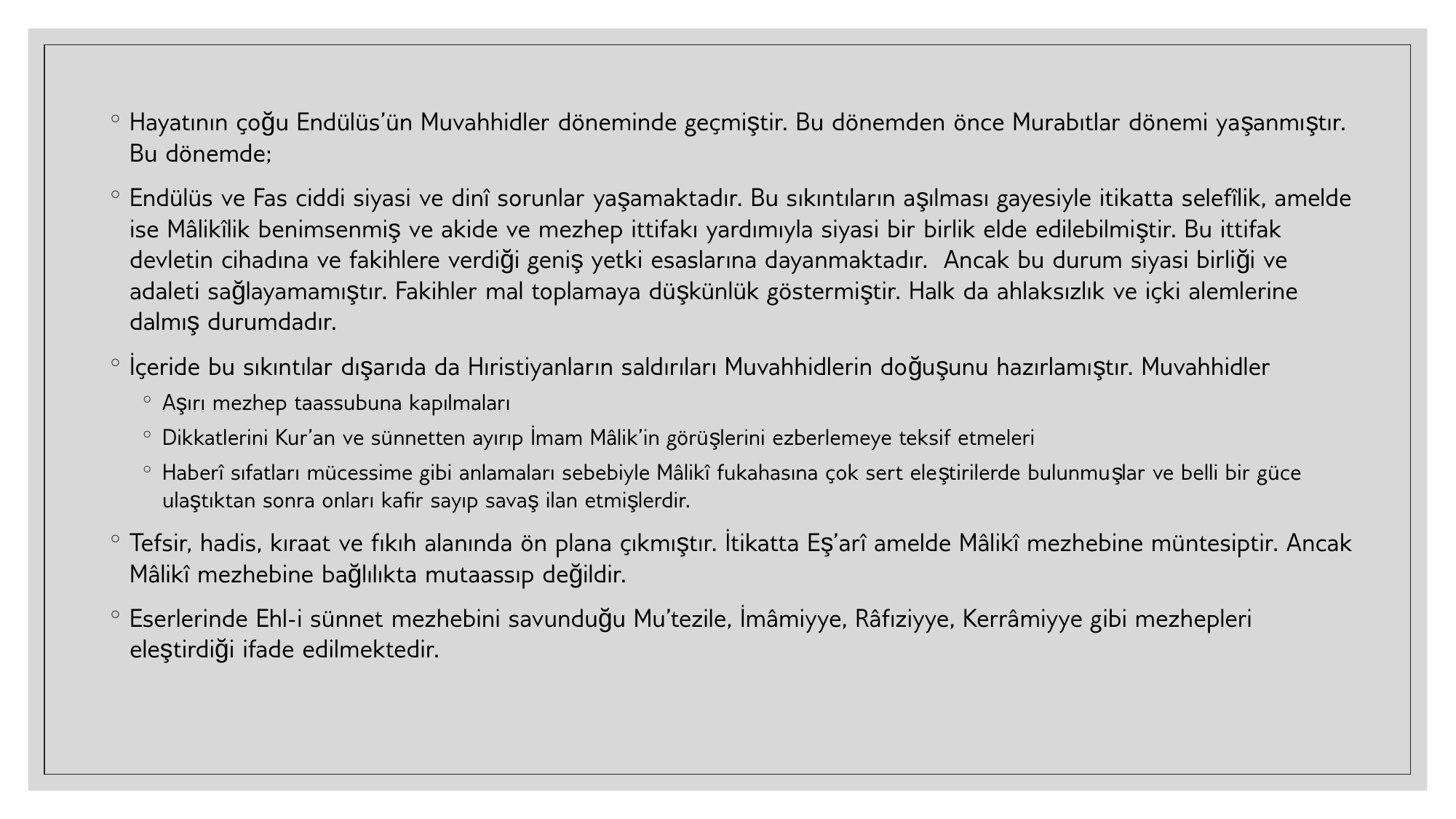

Hayatının çoğu Endülüs’ün Muvahhidler döneminde geçmiştir. Bu dönemden önce Murabıtlar dönemi yaşanmıştır. Bu dönemde;
Endülüs ve Fas ciddi siyasi ve dinî sorunlar yaşamaktadır. Bu sıkıntıların aşılması gayesiyle itikatta selefîlik, amelde ise Mâlikîlik benimsenmiş ve akide ve mezhep ittifakı yardımıyla siyasi bir birlik elde edilebilmiştir. Bu ittifak devletin cihadına ve fakihlere verdiği geniş yetki esaslarına dayanmaktadır.  Ancak bu durum siyasi birliği ve adaleti sağlayamamıştır. Fakihler mal toplamaya düşkünlük göstermiştir. Halk da ahlaksızlık ve içki alemlerine dalmış durumdadır.
İçeride bu sıkıntılar dışarıda da Hıristiyanların saldırıları Muvahhidlerin doğuşunu hazırlamıştır. Muvahhidler
Aşırı mezhep taassubuna kapılmaları
Dikkatlerini Kur’an ve sünnetten ayırıp İmam Mâlik’in görüşlerini ezberlemeye teksif etmeleri
Haberî sıfatları mücessime gibi anlamaları sebebiyle Mâlikî fukahasına çok sert eleştirilerde bulunmuşlar ve belli bir güce ulaştıktan sonra onları kafir sayıp savaş ilan etmişlerdir.
Tefsir, hadis, kıraat ve fıkıh alanında ön plana çıkmıştır. İtikatta Eş’arî amelde Mâlikî mezhebine müntesiptir. Ancak Mâlikî mezhebine bağlılıkta mutaassıp değildir.
Eserlerinde Ehl-i sünnet mezhebini savunduğu Mu’tezile, İmâmiyye, Râfıziyye, Kerrâmiyye gibi mezhepleri eleştirdiği ifade edilmektedir.